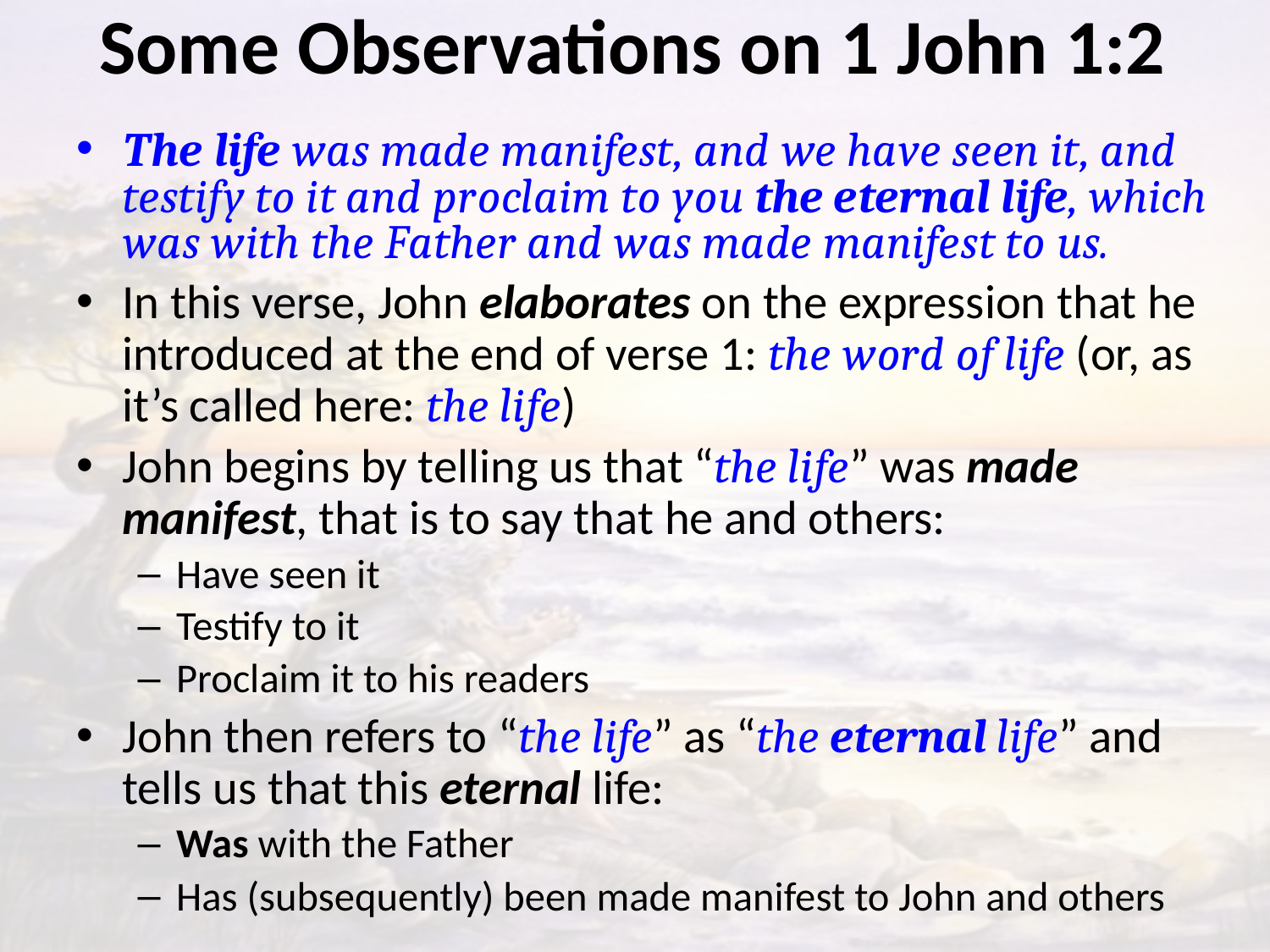

# Some Observations on 1 John 1:2
The life was made manifest, and we have seen it, and testify to it and proclaim to you the eternal life, which was with the Father and was made manifest to us.
In this verse, John elaborates on the expression that he introduced at the end of verse 1: the word of life (or, as  it’s called here: the life)
John begins by telling us that “the life” was made manifest, that is to say that he and others:
Have seen it
Testify to it
Proclaim it to his readers
John then refers to “the life” as “the eternal life” and tells us that this eternal life:
Was with the Father
Has (subsequently) been made manifest to John and others